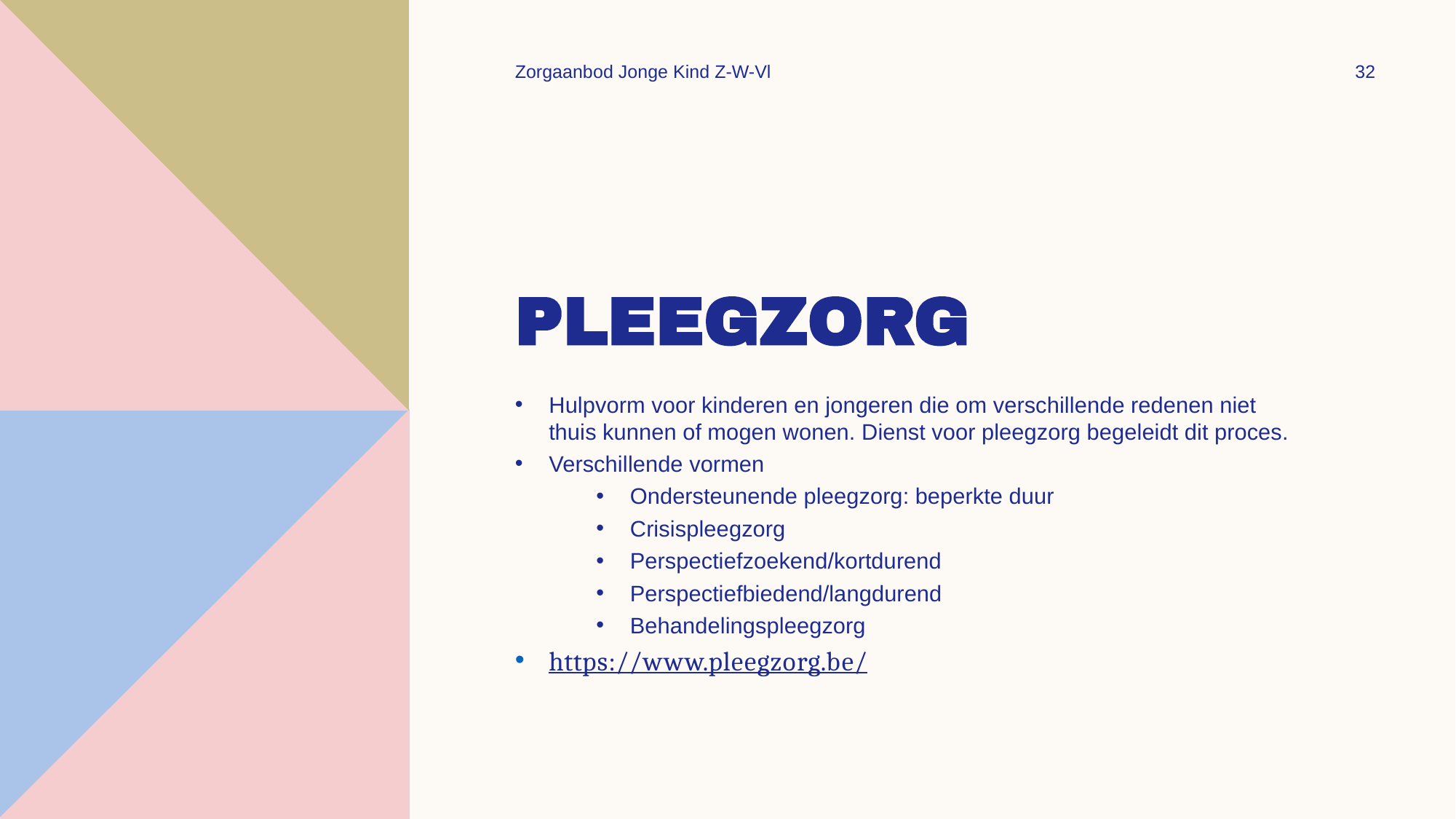

Zorgaanbod Jonge Kind Z-W-Vl
32
# Pleegzorg
Hulpvorm voor kinderen en jongeren die om verschillende redenen niet thuis kunnen of mogen wonen. Dienst voor pleegzorg begeleidt dit proces.
Verschillende vormen
Ondersteunende pleegzorg: beperkte duur
Crisispleegzorg
Perspectiefzoekend/kortdurend
Perspectiefbiedend/langdurend
Behandelingspleegzorg
https://www.pleegzorg.be/